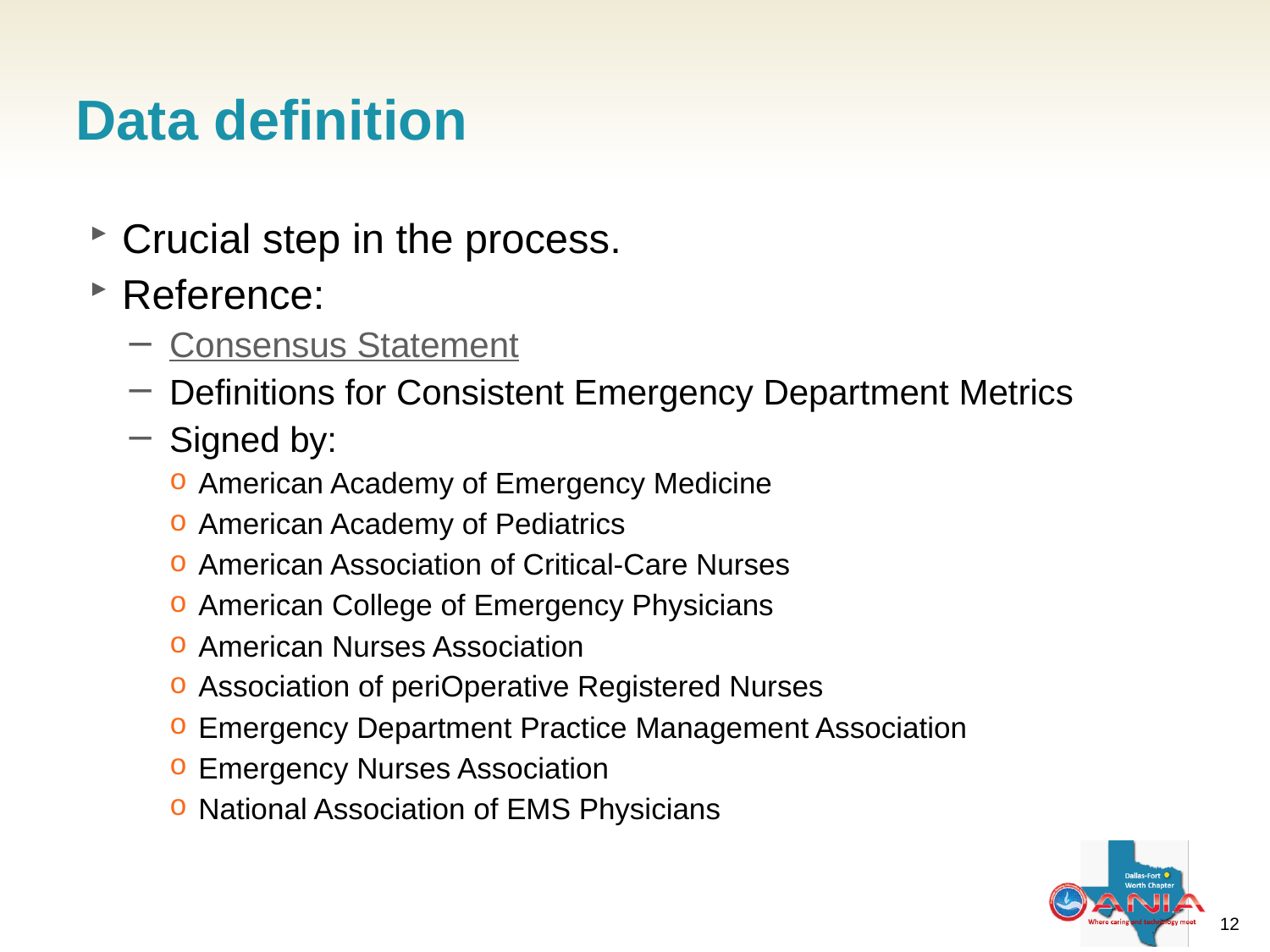

# Data definition
Crucial step in the process.
Reference:
Consensus Statement
Definitions for Consistent Emergency Department Metrics
Signed by:
American Academy of Emergency Medicine
American Academy of Pediatrics
American Association of Critical-Care Nurses
American College of Emergency Physicians
American Nurses Association
Association of periOperative Registered Nurses
Emergency Department Practice Management Association
Emergency Nurses Association
National Association of EMS Physicians
12